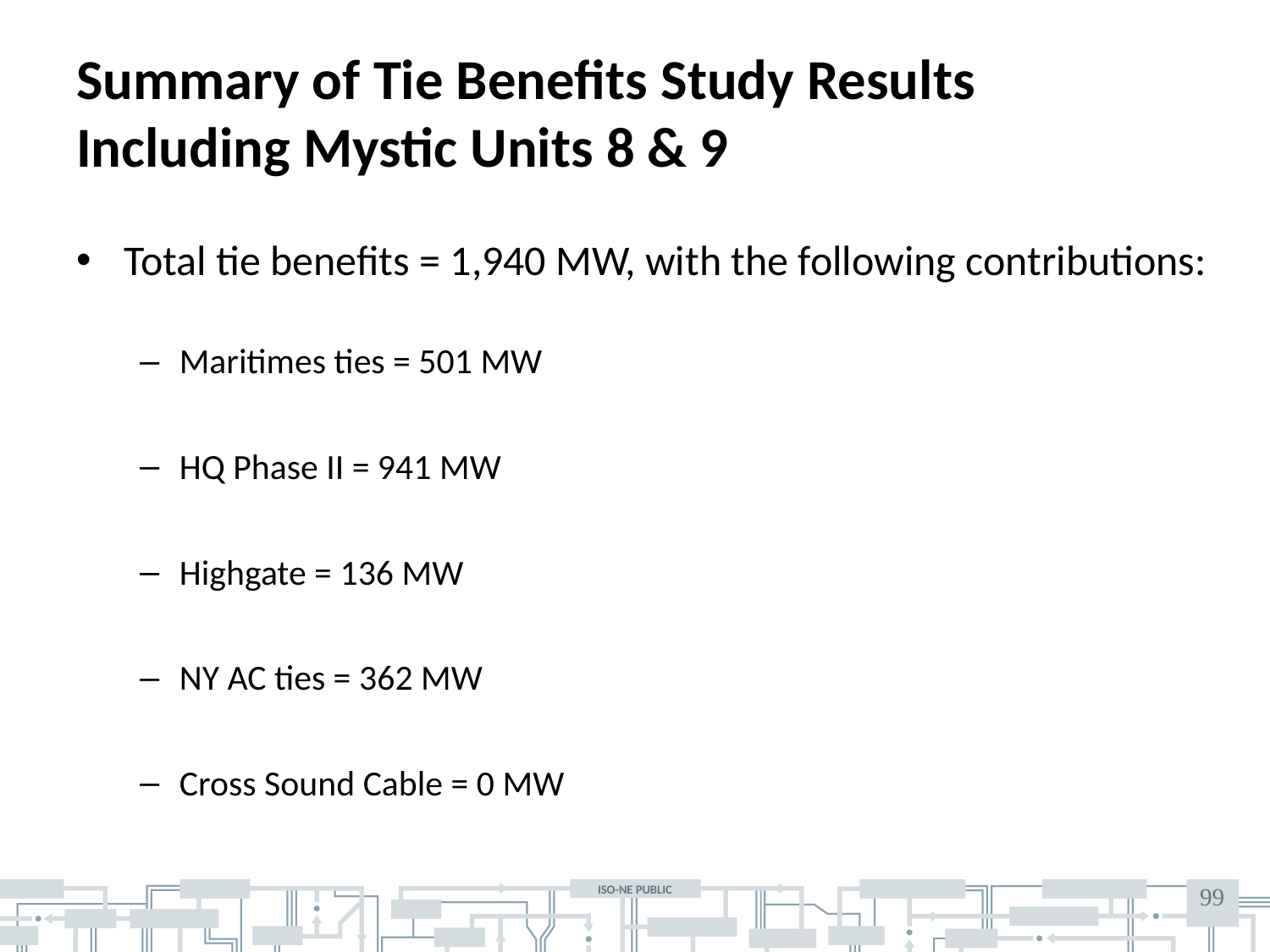

# Summary of Tie Benefits Study Results Including Mystic Units 8 & 9
Total tie benefits = 1,940 MW, with the following contributions:

Maritimes ties = 501 MW

HQ Phase II = 941 MW

Highgate = 136 MW

NY AC ties = 362 MW

Cross Sound Cable = 0 MW
99